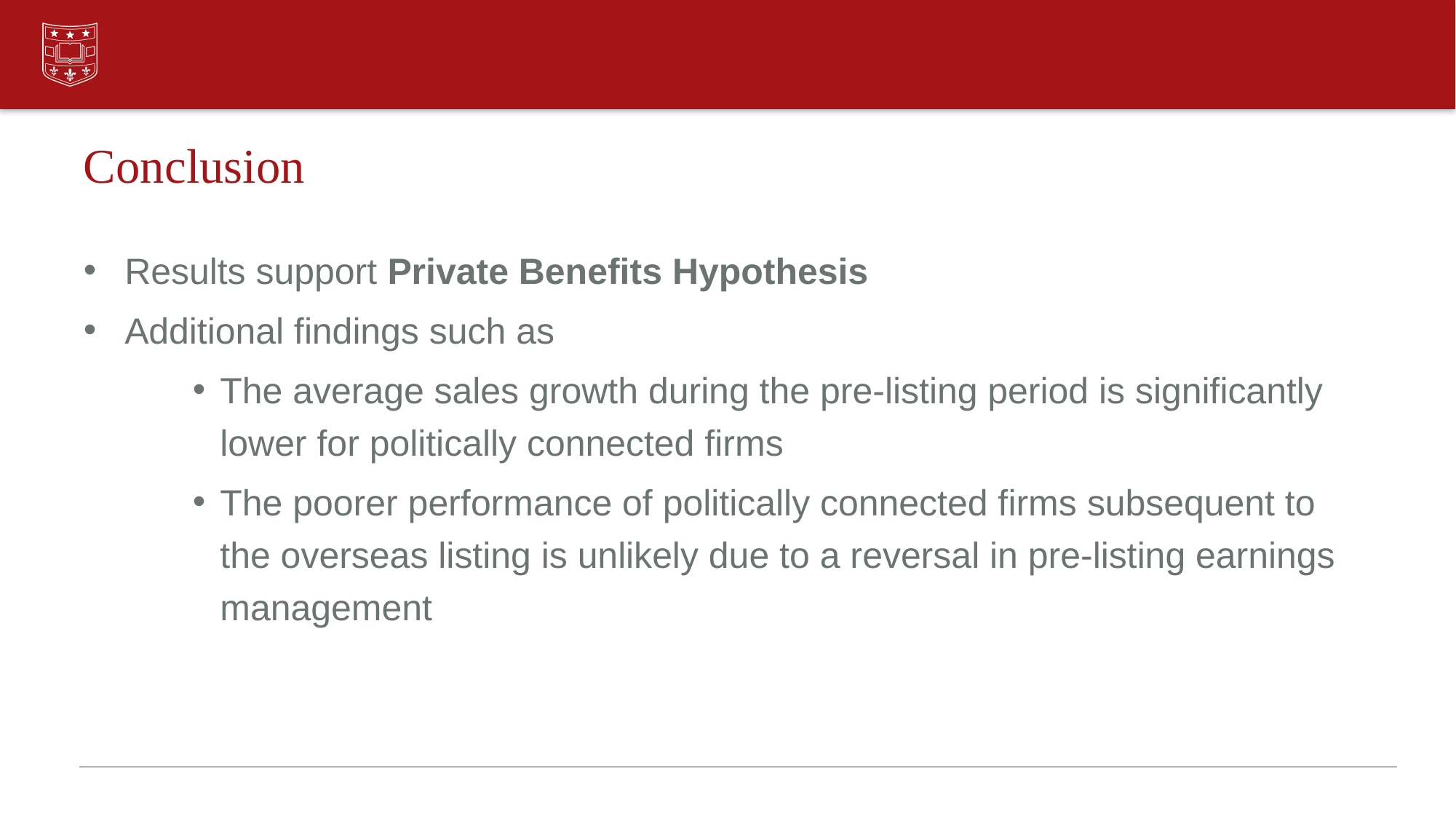

# Conclusion
Results support Private Benefits Hypothesis
Additional findings such as
The average sales growth during the pre-listing period is significantly lower for politically connected firms
The poorer performance of politically connected firms subsequent to the overseas listing is unlikely due to a reversal in pre-listing earnings management